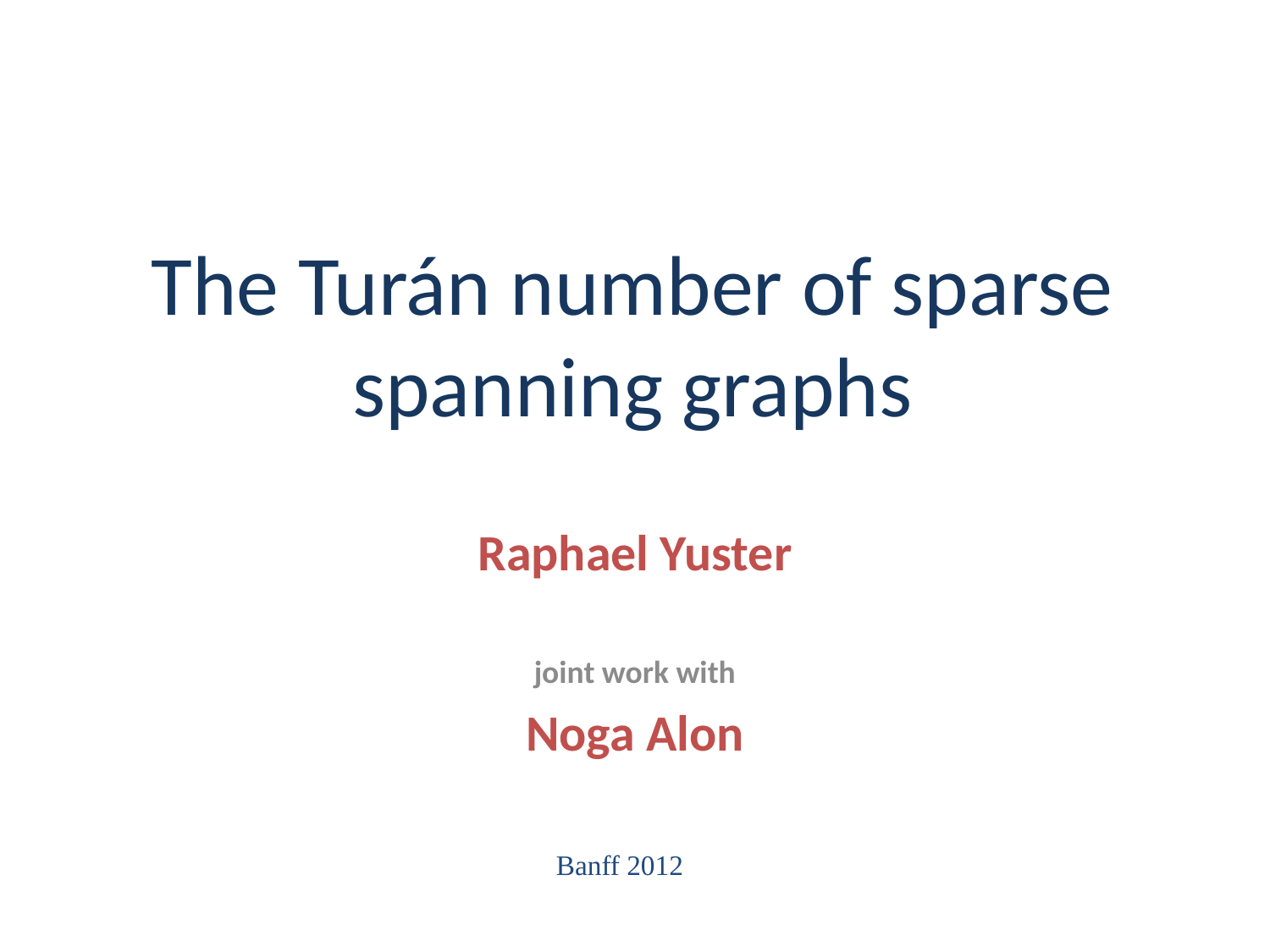

# The Turán number of sparse spanning graphs
Raphael Yuster
joint work with
Noga Alon
Banff 2012